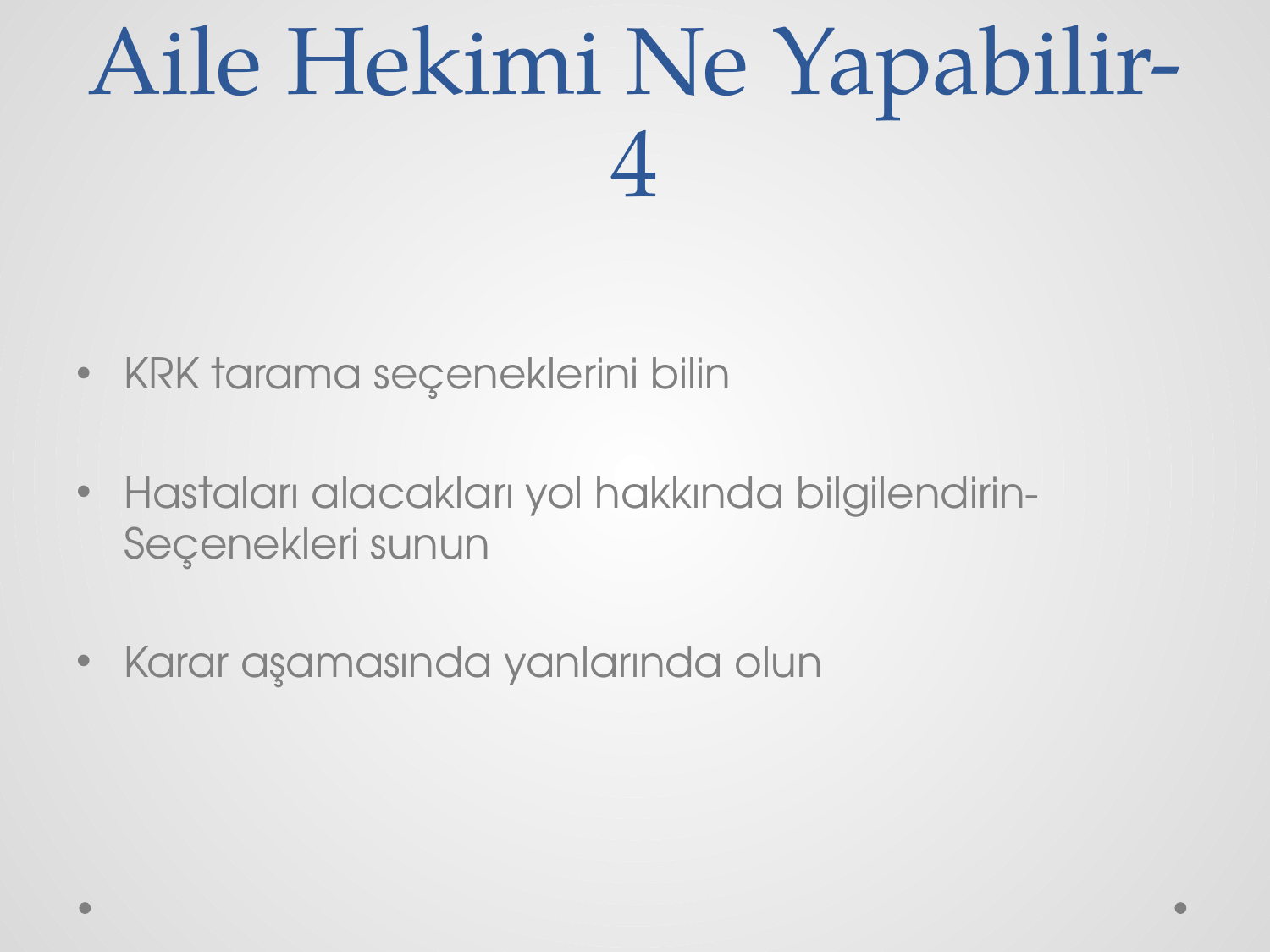

# Aile Hekimi Ne Yapabilir-4

KRK tarama seçeneklerini bilin

Hastaları alacakları yol hakkında bilgilendirin- Seçenekleri sunun

Karar aşamasında yanlarında olun